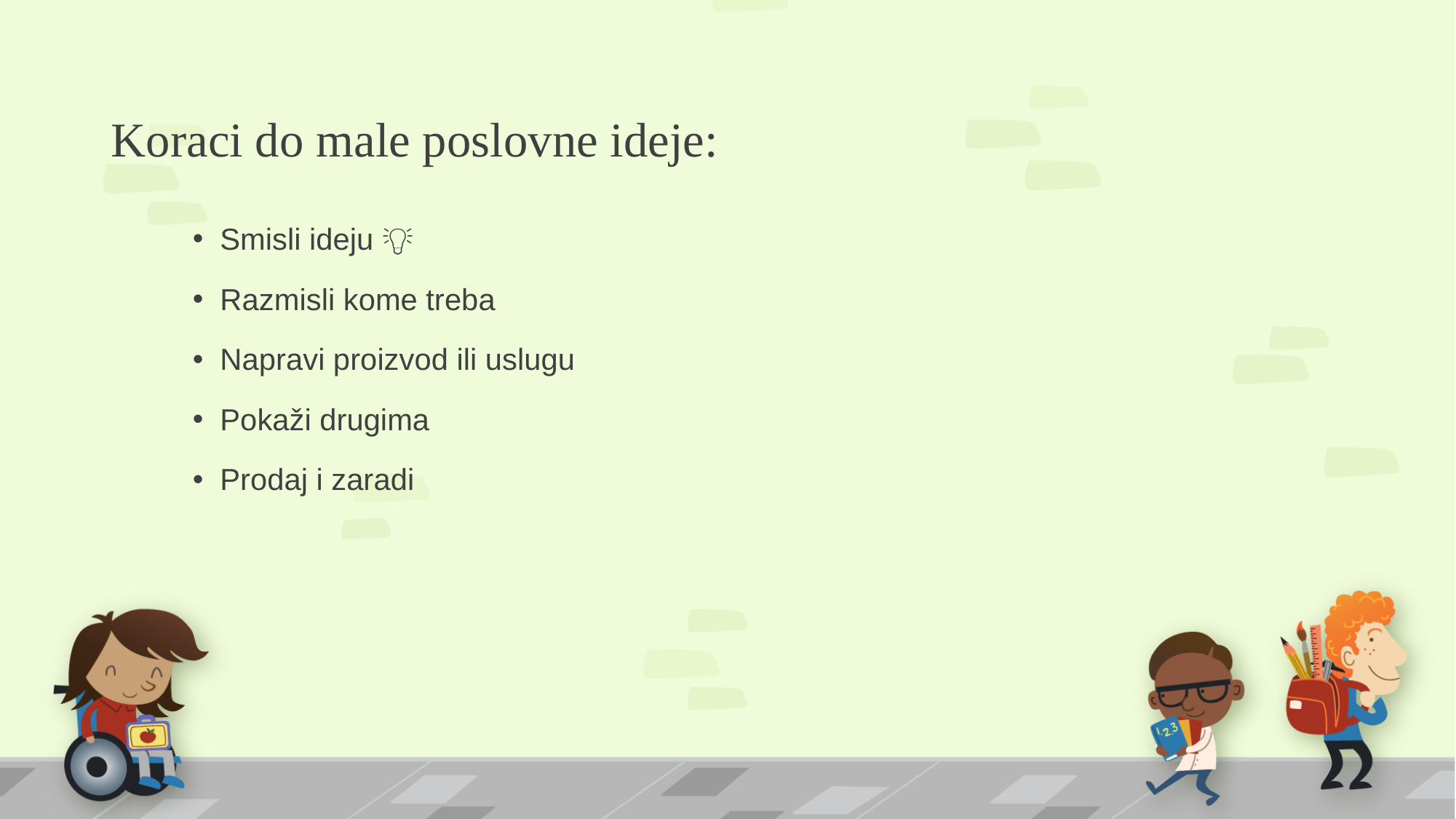

# Koraci do male poslovne ideje:
Smisli ideju 💡
Razmisli kome treba
Napravi proizvod ili uslugu
Pokaži drugima
Prodaj i zaradi